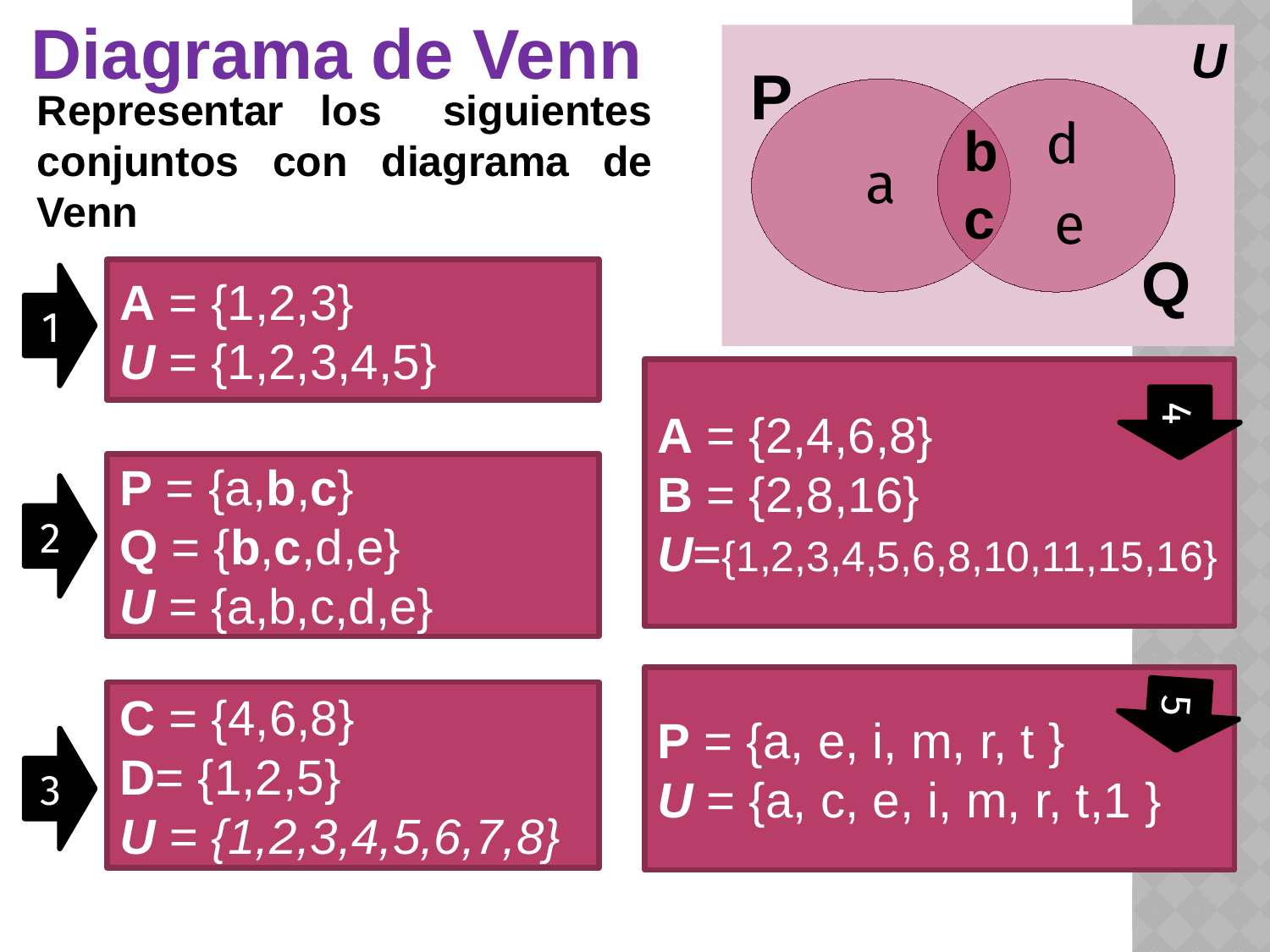

# Diagrama de Venn
U
a
 d
  e
P
Representar   los     siguientes
conjuntos con diagrama de Venn
bc
Q
A = {1,2,3}
U = {1,2,3,4,5}
1

A = {2,4,6,8}
B = {2,8,16}
U={1,2,3,4,5,6,8,10,11,15,16}
4
P = {a,b,c}
Q = {b,c,d,e}
U = {a,b,c,d,e}
2

5
P = {a, e, i, m, r, t }
U = {a, c, e, i, m, r, t,1 }
C = {4,6,8}
D= {1,2,5}
U = {1,2,3,4,5,6,7,8}
3